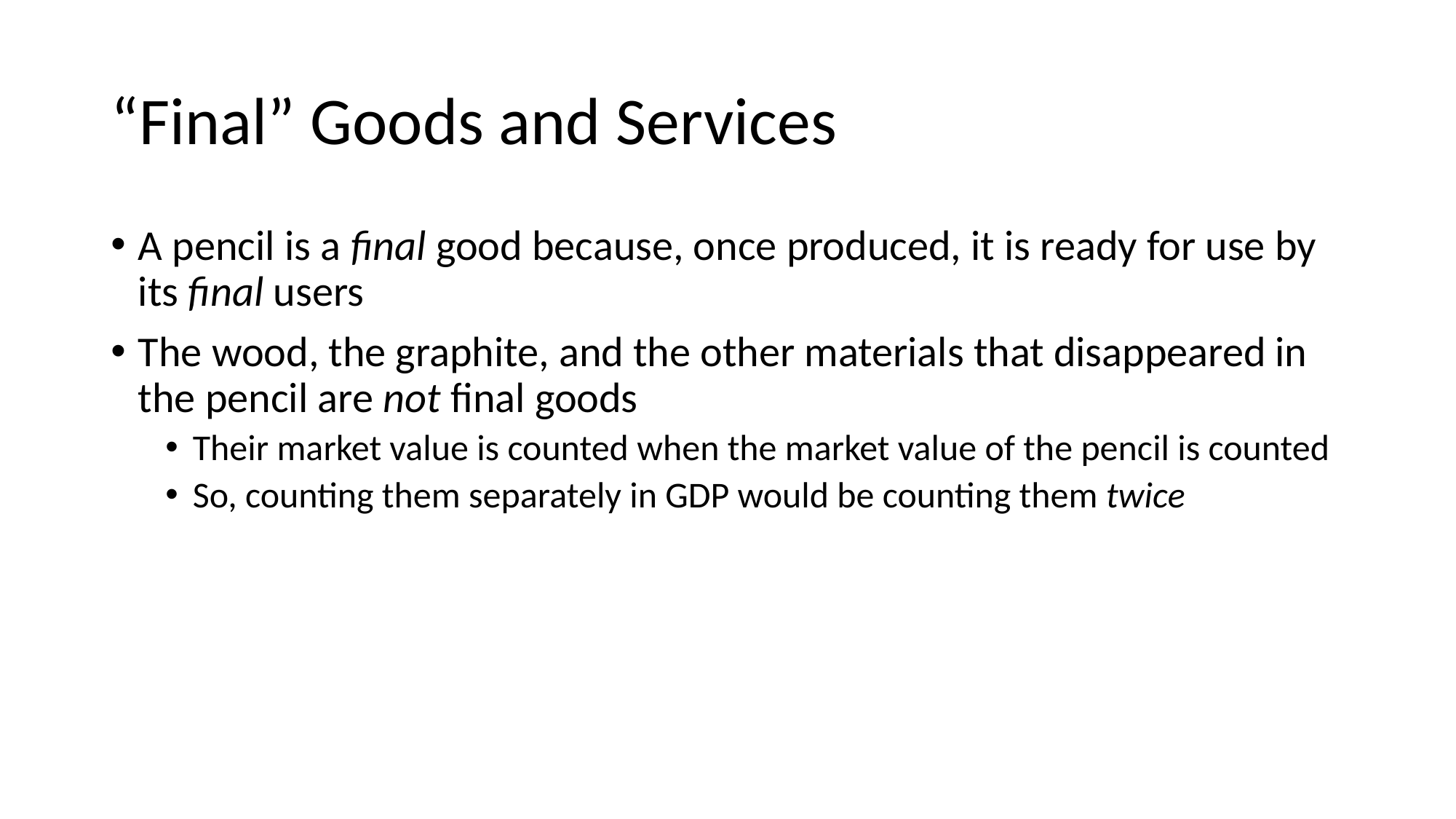

# “Final” Goods and Services
A pencil is a final good because, once produced, it is ready for use by its final users
The wood, the graphite, and the other materials that disappeared in the pencil are not final goods
Their market value is counted when the market value of the pencil is counted
So, counting them separately in GDP would be counting them twice